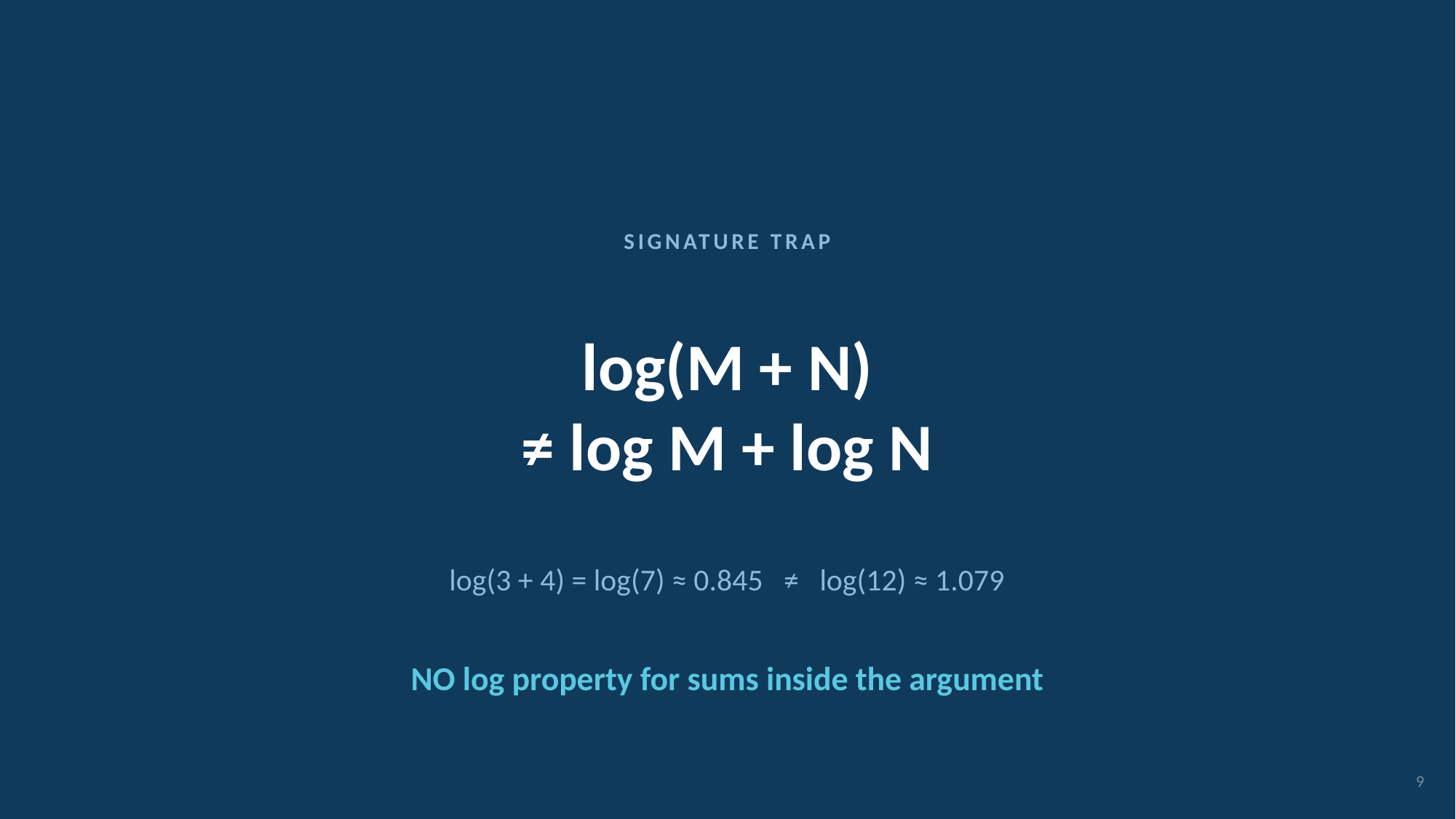

SIGNATURE TRAP
log(M + N)
≠ log M + log N
log(3 + 4) = log(7) ≈ 0.845   ≠   log(12) ≈ 1.079
NO log property for sums inside the argument
9